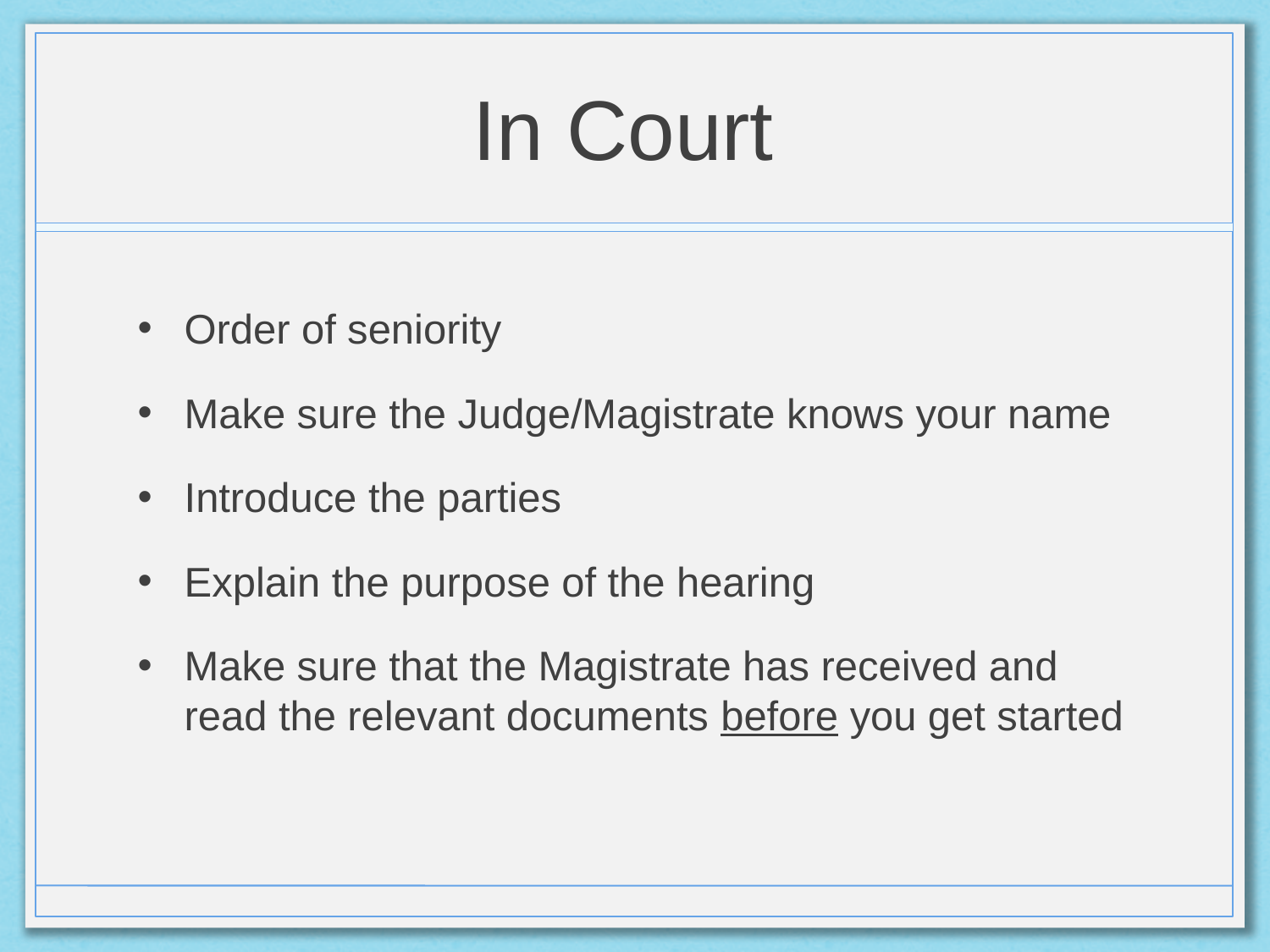

# In Court
Order of seniority
Make sure the Judge/Magistrate knows your name
Introduce the parties
Explain the purpose of the hearing
Make sure that the Magistrate has received and read the relevant documents before you get started